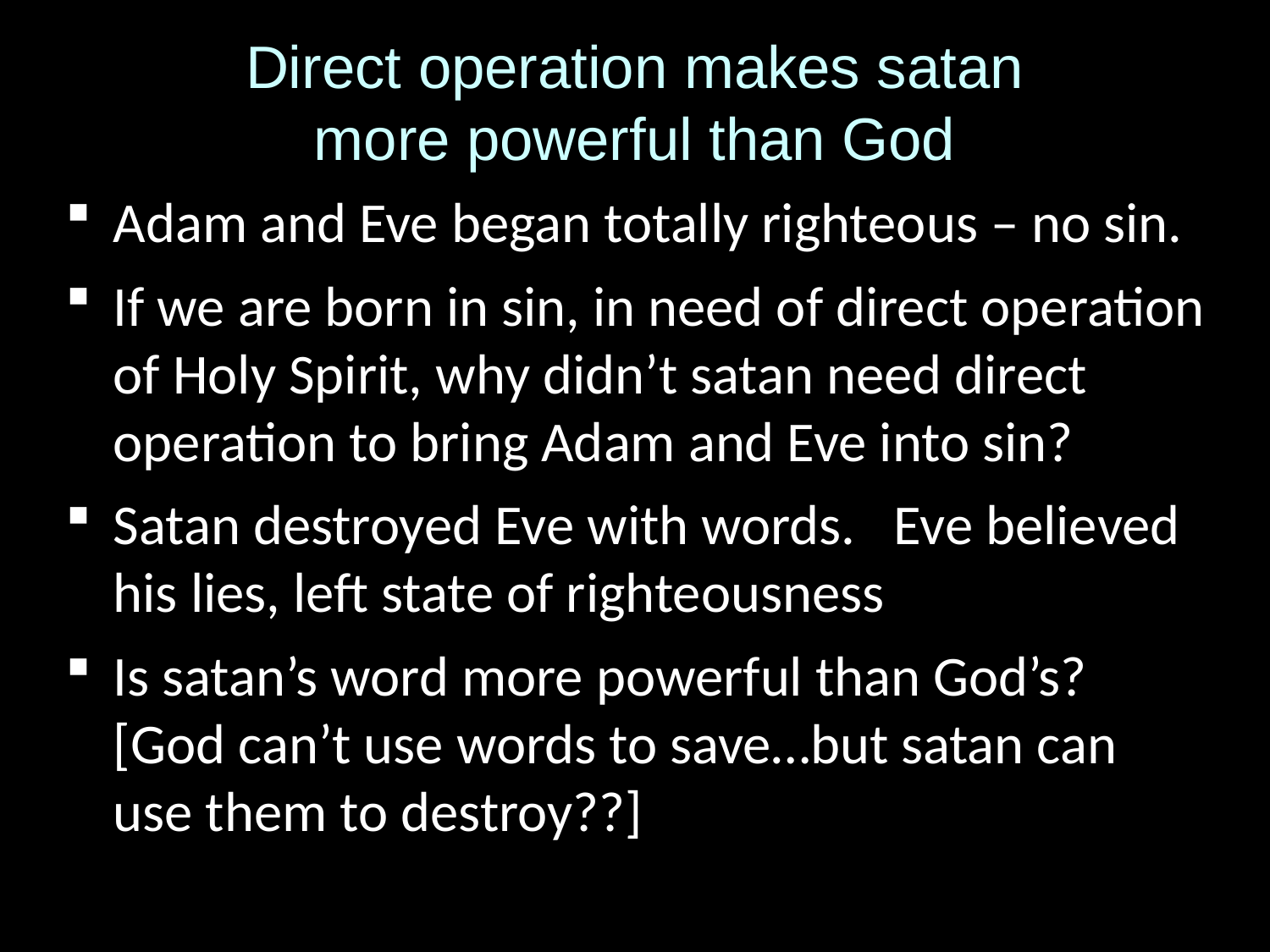

# Direct operation makes satan more powerful than God
Adam and Eve began totally righteous – no sin.
If we are born in sin, in need of direct operation of Holy Spirit, why didn’t satan need direct operation to bring Adam and Eve into sin?
Satan destroyed Eve with words.   Eve believed his lies, left state of righteousness
Is satan’s word more powerful than God’s?  [God can’t use words to save…but satan can use them to destroy??]